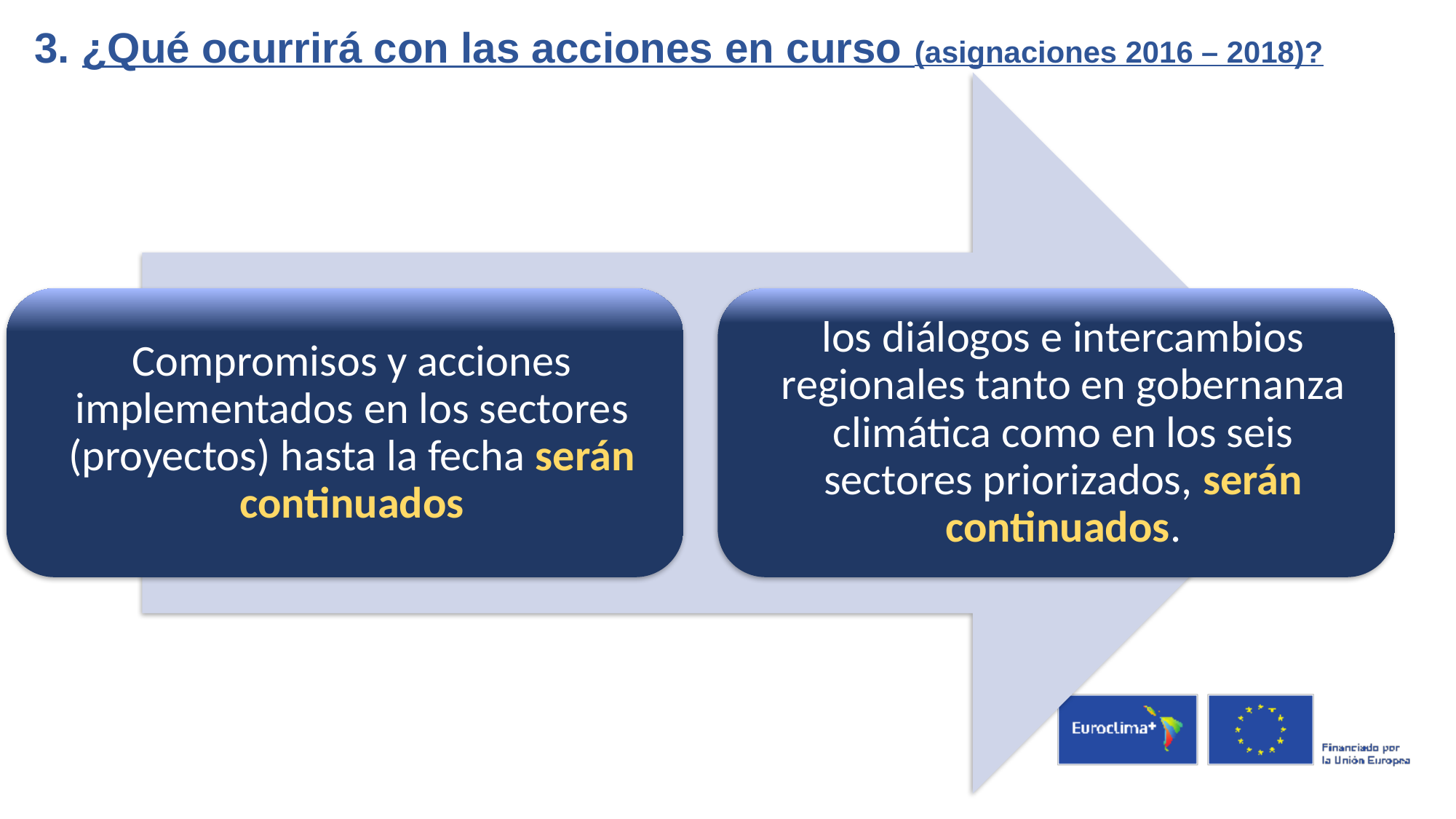

3. ¿Qué ocurrirá con las acciones en curso (asignaciones 2016 – 2018)?
Compromisos y acciones implementados en los sectores (proyectos) hasta la fecha serán continuados
los diálogos e intercambios regionales tanto en gobernanza climática como en los seis sectores priorizados, serán continuados.